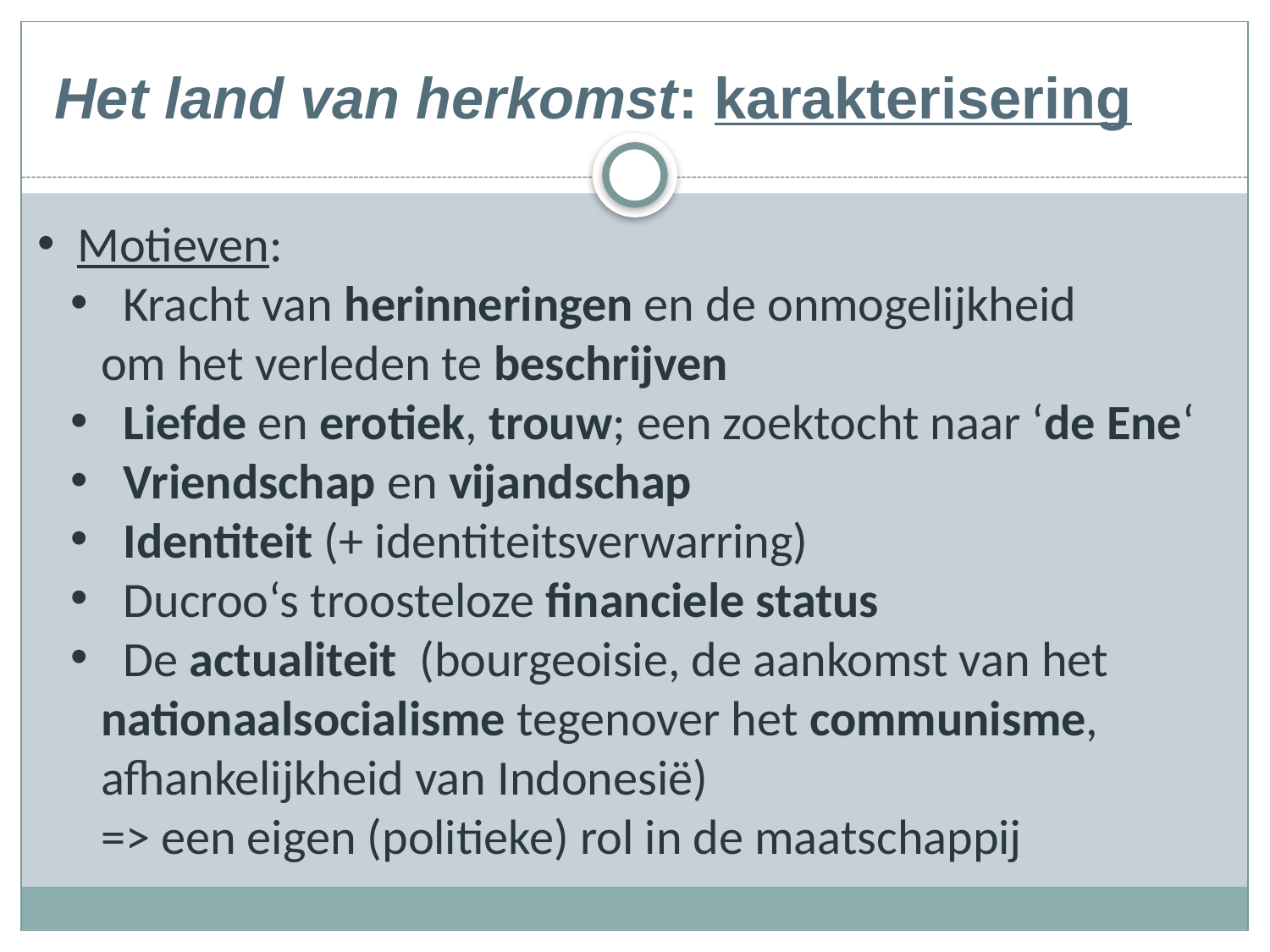

# Het land van herkomst: karakterisering
  Motieven:
  Kracht van herinneringen en de onmogelijkheid
om het verleden te beschrijven
  Liefde en erotiek, trouw; een zoektocht naar ‘de Ene‘
  Vriendschap en vijandschap
  Identiteit (+ identiteitsverwarring)
  Ducroo‘s troosteloze financiele status
  De actualiteit  (bourgeoisie, de aankomst van het nationaalsocialisme tegenover het communisme, afhankelijkheid van Indonesië)
=> een eigen (politieke) rol in de maatschappij